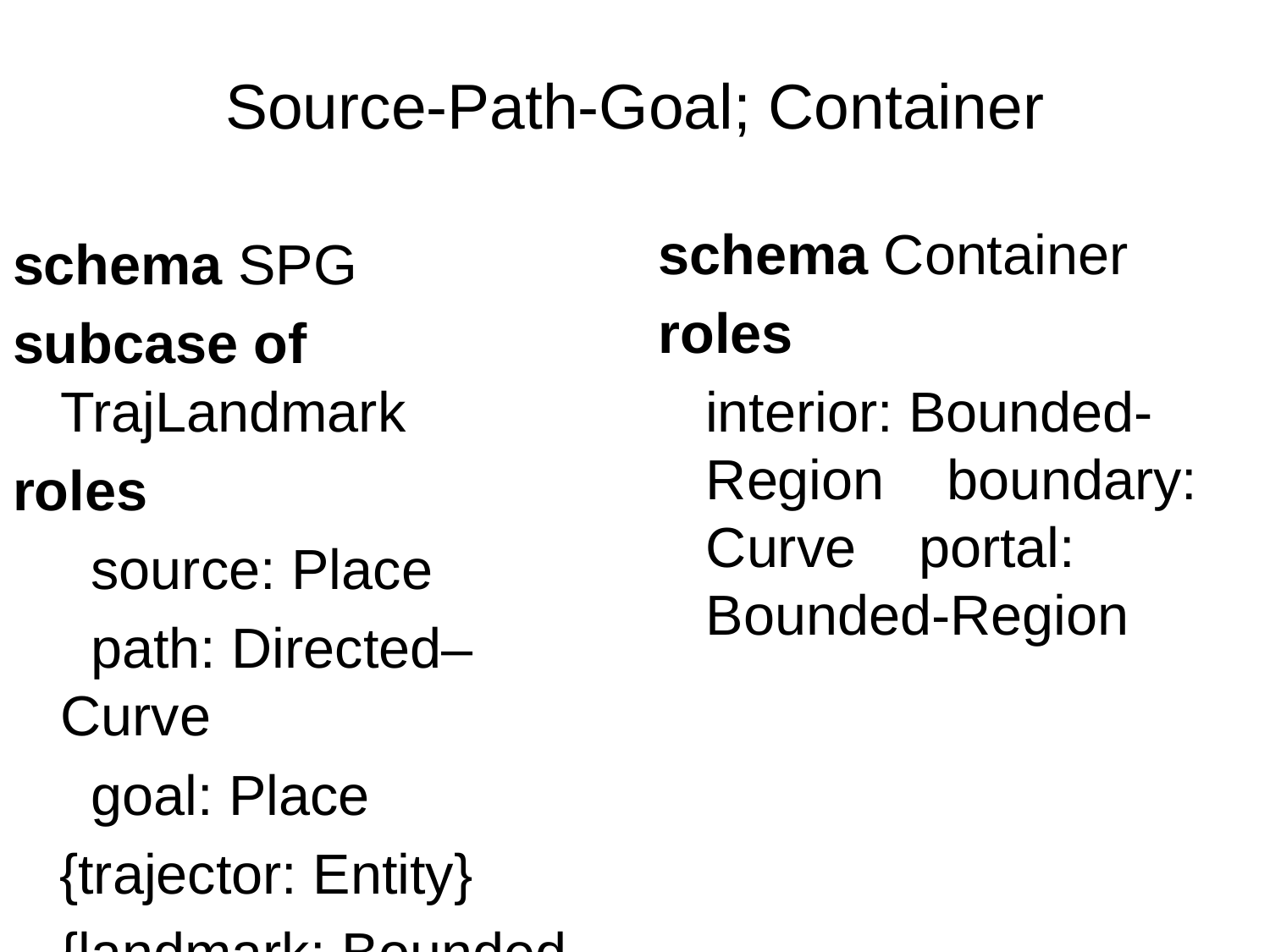

# Source-Path-Goal; Container
schema Container
roles
   interior: Bounded-Region    boundary: Curve    portal: Bounded-Region
schema SPG
subcase of TrajLandmark
roles
     source: Place
     path: Directed–Curve
     goal: Place
   {trajector: Entity}
   {landmark: Bounded-
           Region}